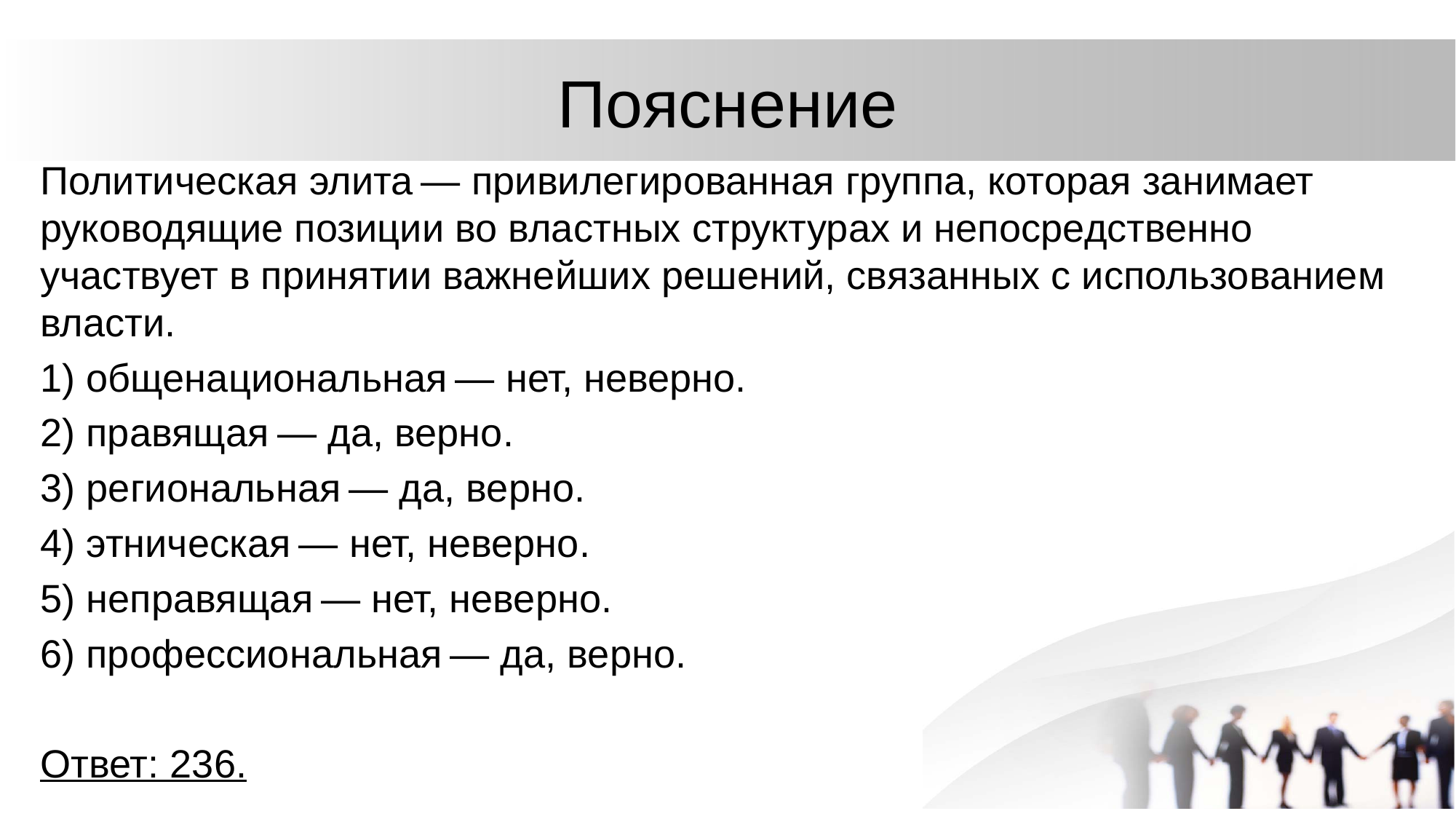

# Пояснение
Политическая элита — привилегированная группа, которая занимает руководящие позиции во властных структурах и непосредственно участвует в принятии важнейших решений, связанных с использованием власти.
1) общенациональная — нет, неверно.
2) правящая — да, верно.
3) региональная — да, верно.
4) этническая — нет, неверно.
5) неправящая — нет, неверно.
6) профессиональная — да, верно.

Ответ: 236.